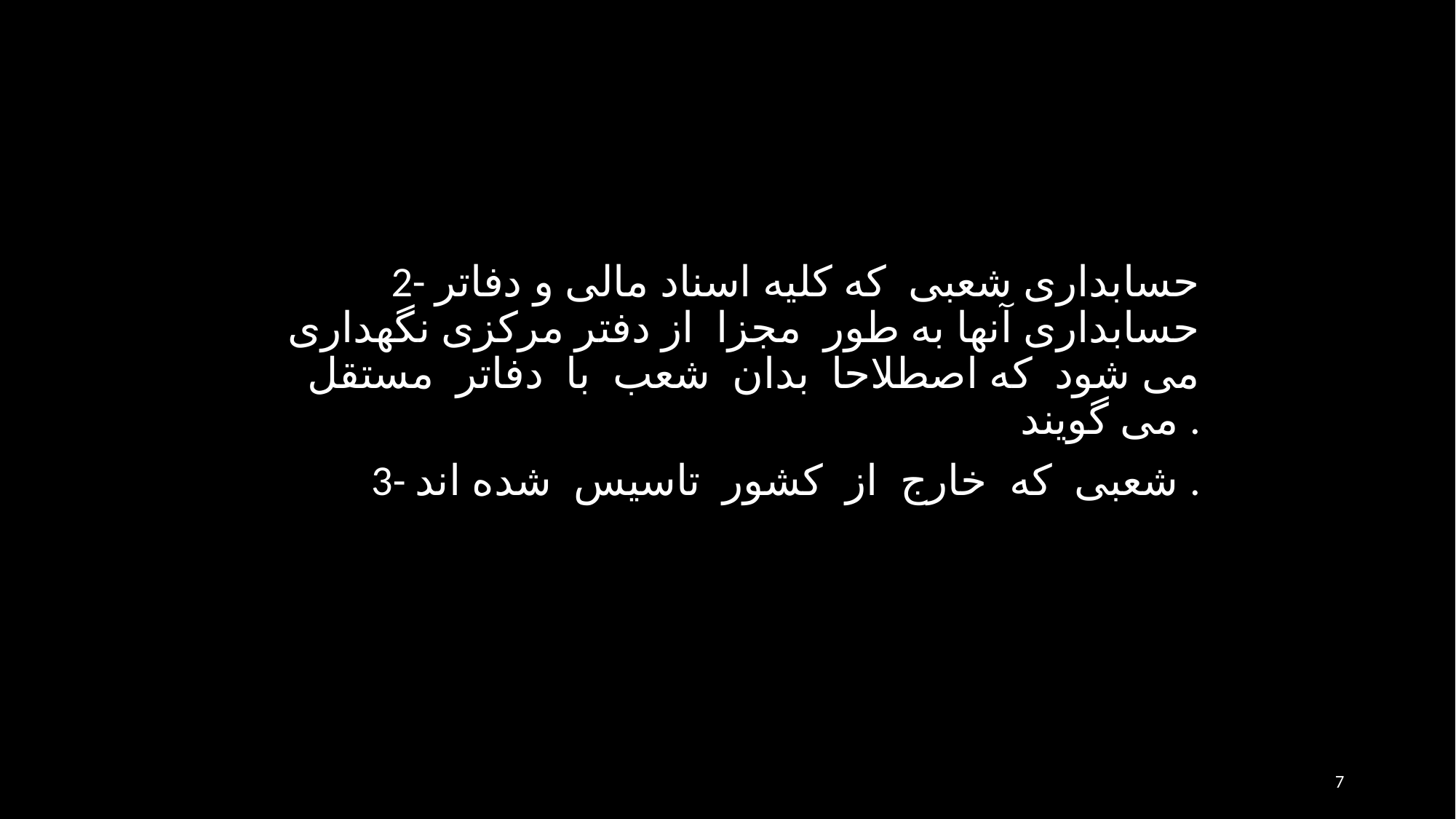

2- حسابداری شعبی  که کليه اسناد مالی و دفاتر حسابداری آنها به طور  مجزا  از دفتر مرکزی نگهداری می شود  که اصطلاحا  بدان  شعب  با  دفاتر  مستقل  می گويند .
3- شعبی  که  خارج  از  کشور  تاسيس  شده اند .
7